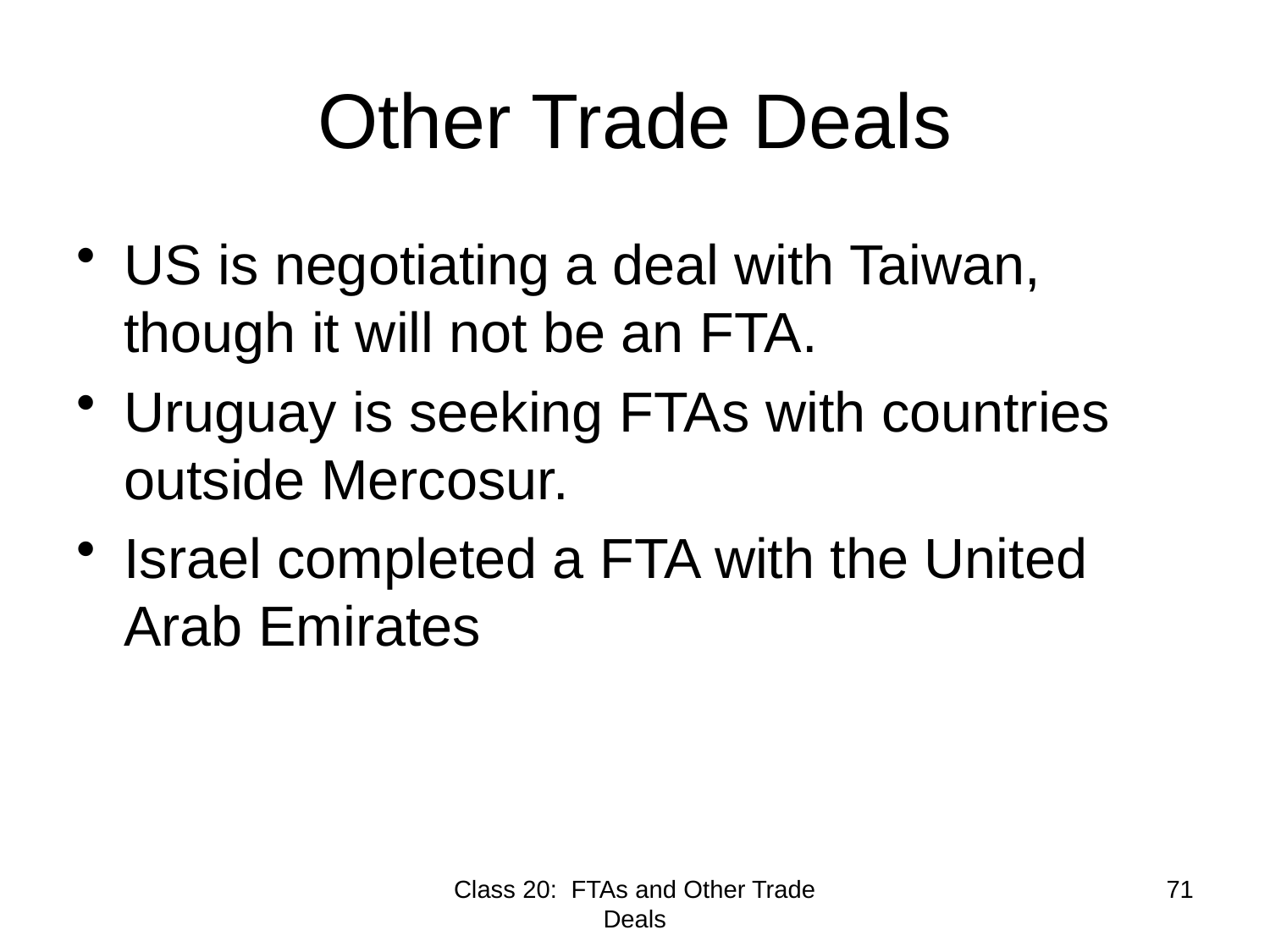

# Other Trade Deals
US is negotiating a deal with Taiwan, though it will not be an FTA.
Uruguay is seeking FTAs with countries outside Mercosur.
Israel completed a FTA with the United Arab Emirates

Class 20:  FTAs and Other Trade Deals
71